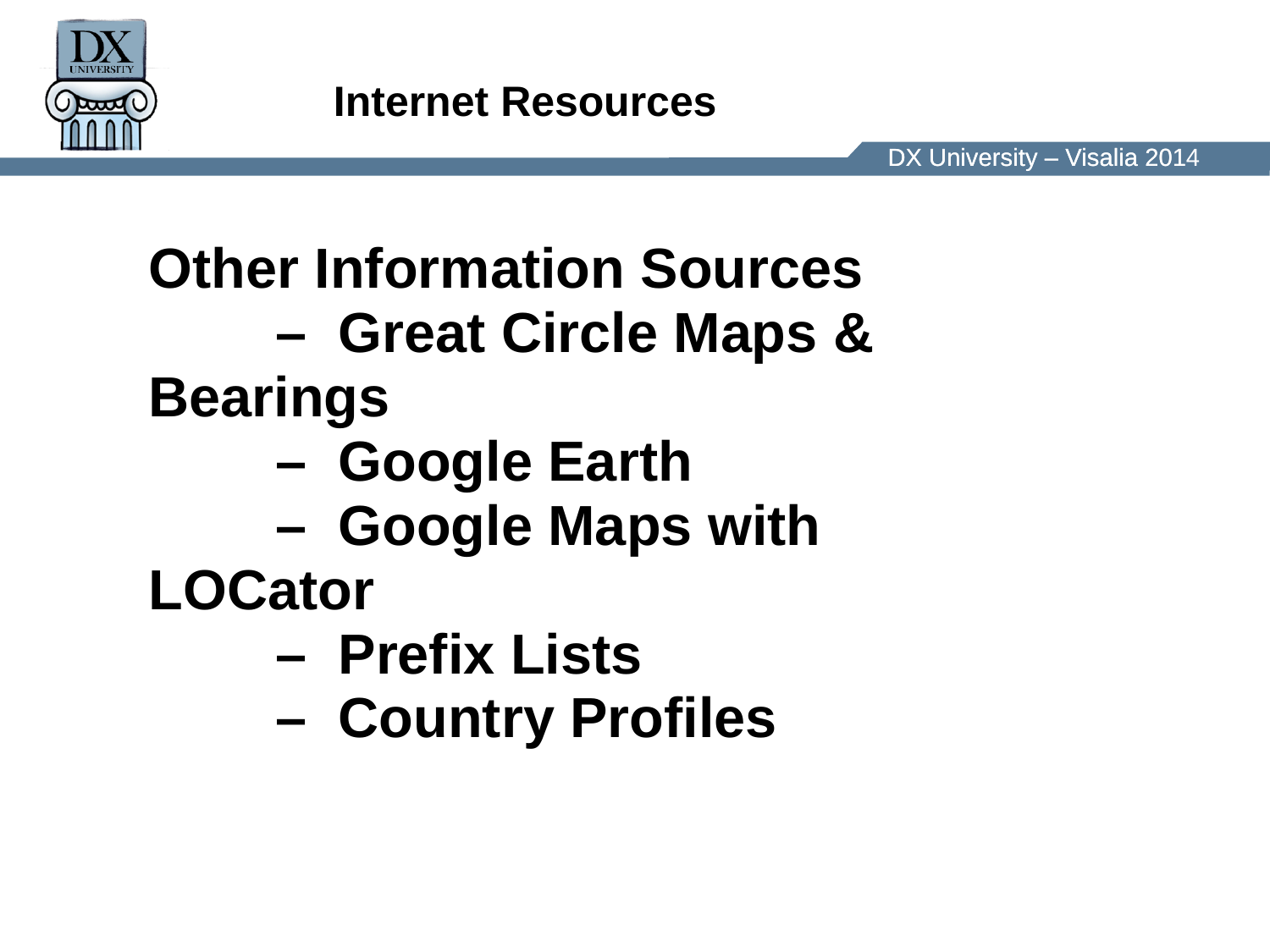

Internet Resources
Other Information Sources
	–  Great Circle Maps & Bearings
	–  Google Earth
	–  Google Maps with LOCator
	–  Prefix Lists
	–  Country Profiles